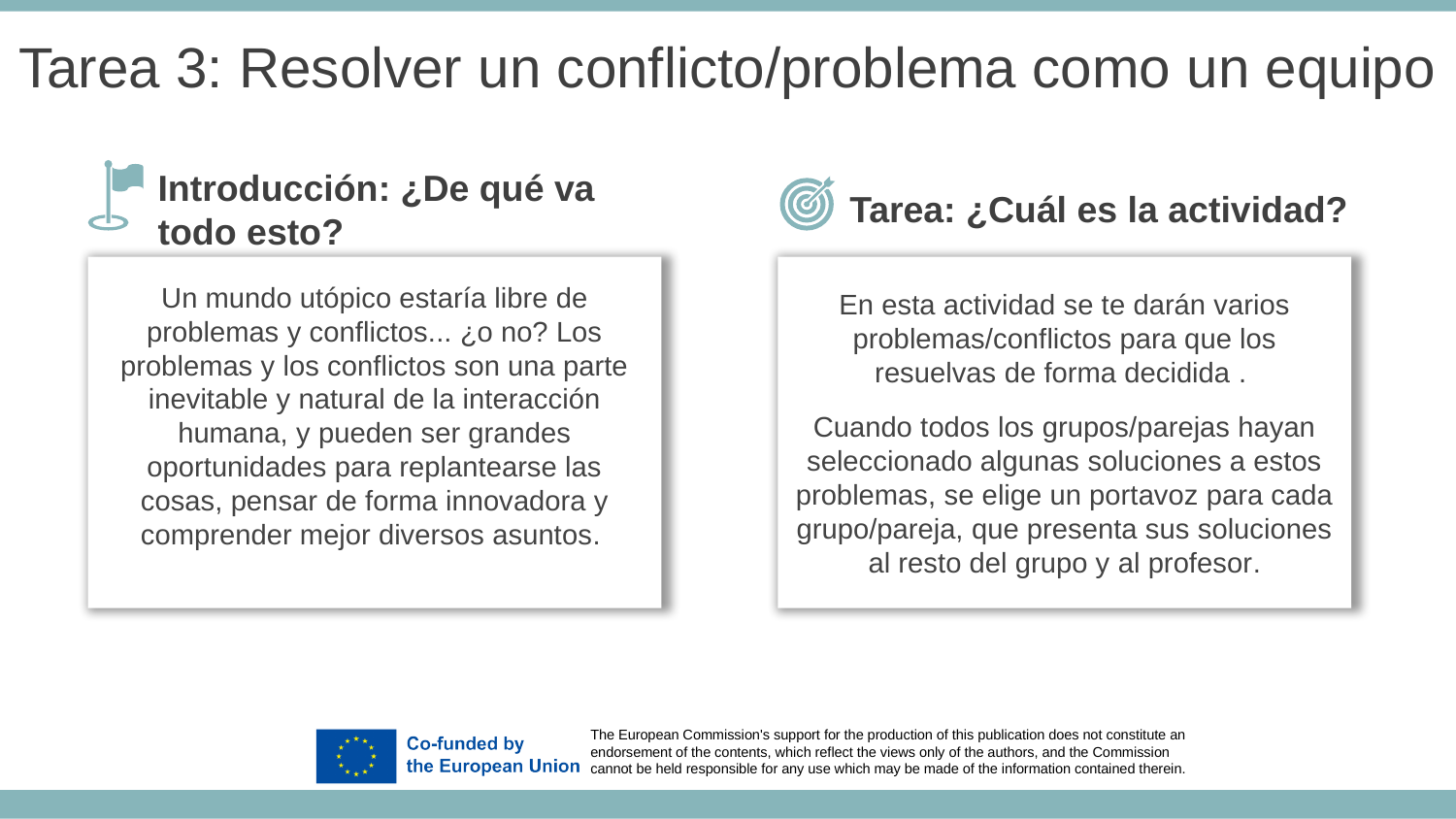

Tarea 3: Resolver un conflicto/problema como un equipo

Tarea: ¿Cuál es la actividad?
Introducción: ¿De qué va todo esto?
En esta actividad se te darán varios problemas/conflictos para que los resuelvas de forma decidida .
Cuando todos los grupos/parejas hayan seleccionado algunas soluciones a estos problemas, se elige un portavoz para cada grupo/pareja, que presenta sus soluciones al resto del grupo y al profesor.
Un mundo utópico estaría libre de problemas y conflictos... ¿o no? Los problemas y los conflictos son una parte inevitable y natural de la interacción humana, y pueden ser grandes oportunidades para replantearse las cosas, pensar de forma innovadora y comprender mejor diversos asuntos.